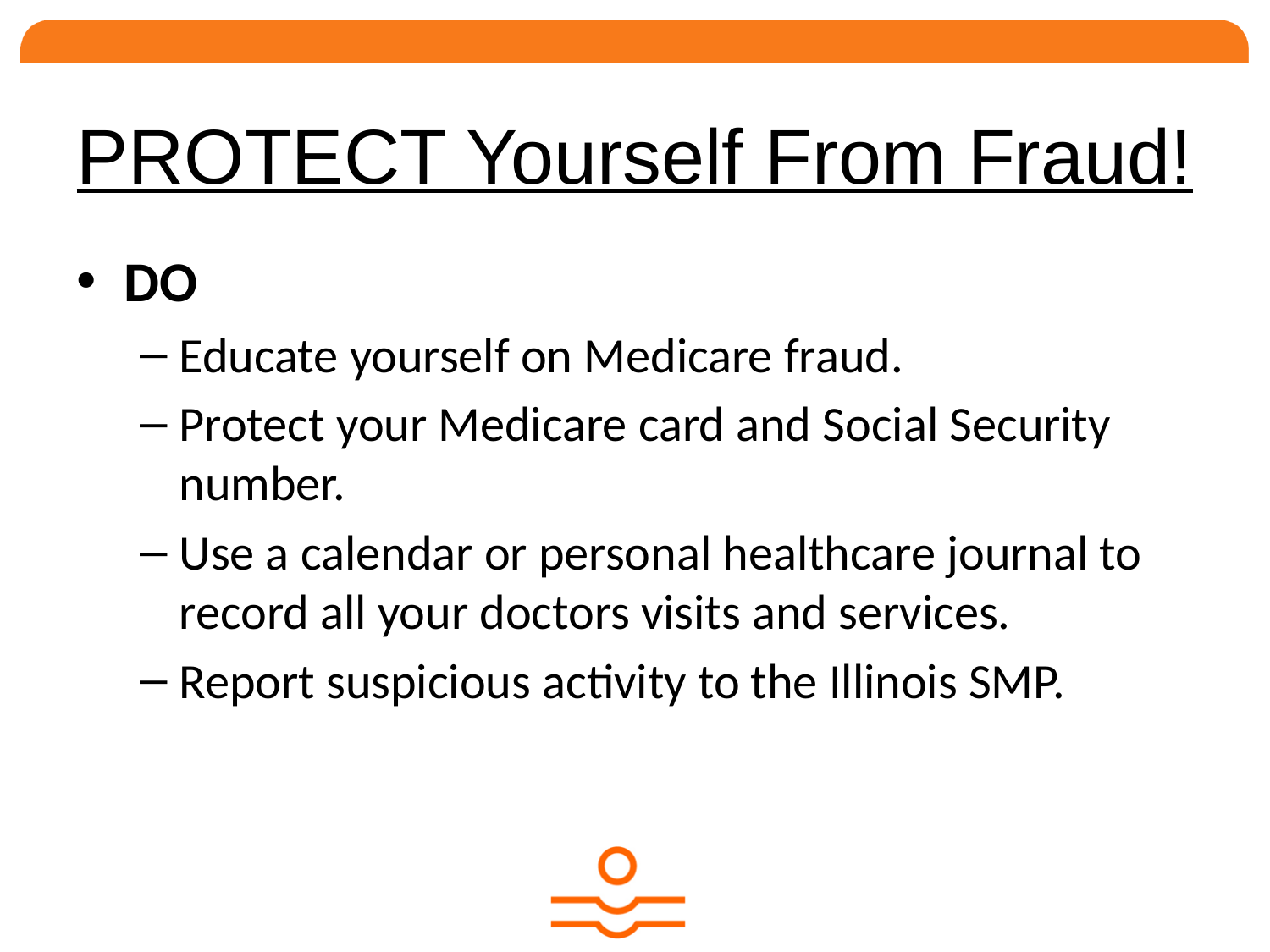

# PROTECT Yourself From Fraud!
DO
Educate yourself on Medicare fraud.
Protect your Medicare card and Social Security number.
Use a calendar or personal healthcare journal to record all your doctors visits and services.
Report suspicious activity to the Illinois SMP.